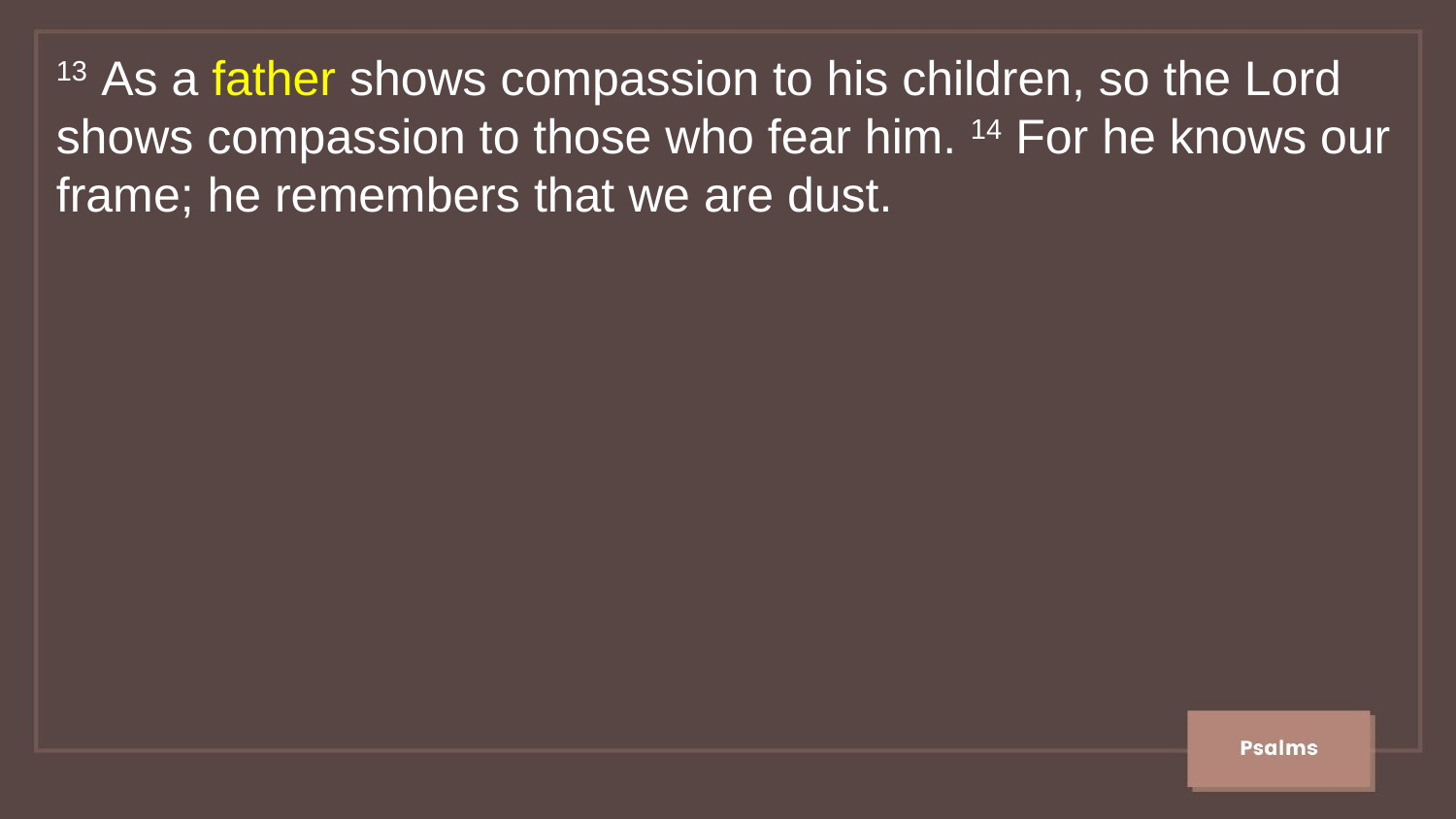

13 As a father shows compassion to his children, so the Lord shows compassion to those who fear him. 14 For he knows our frame; he remembers that we are dust.